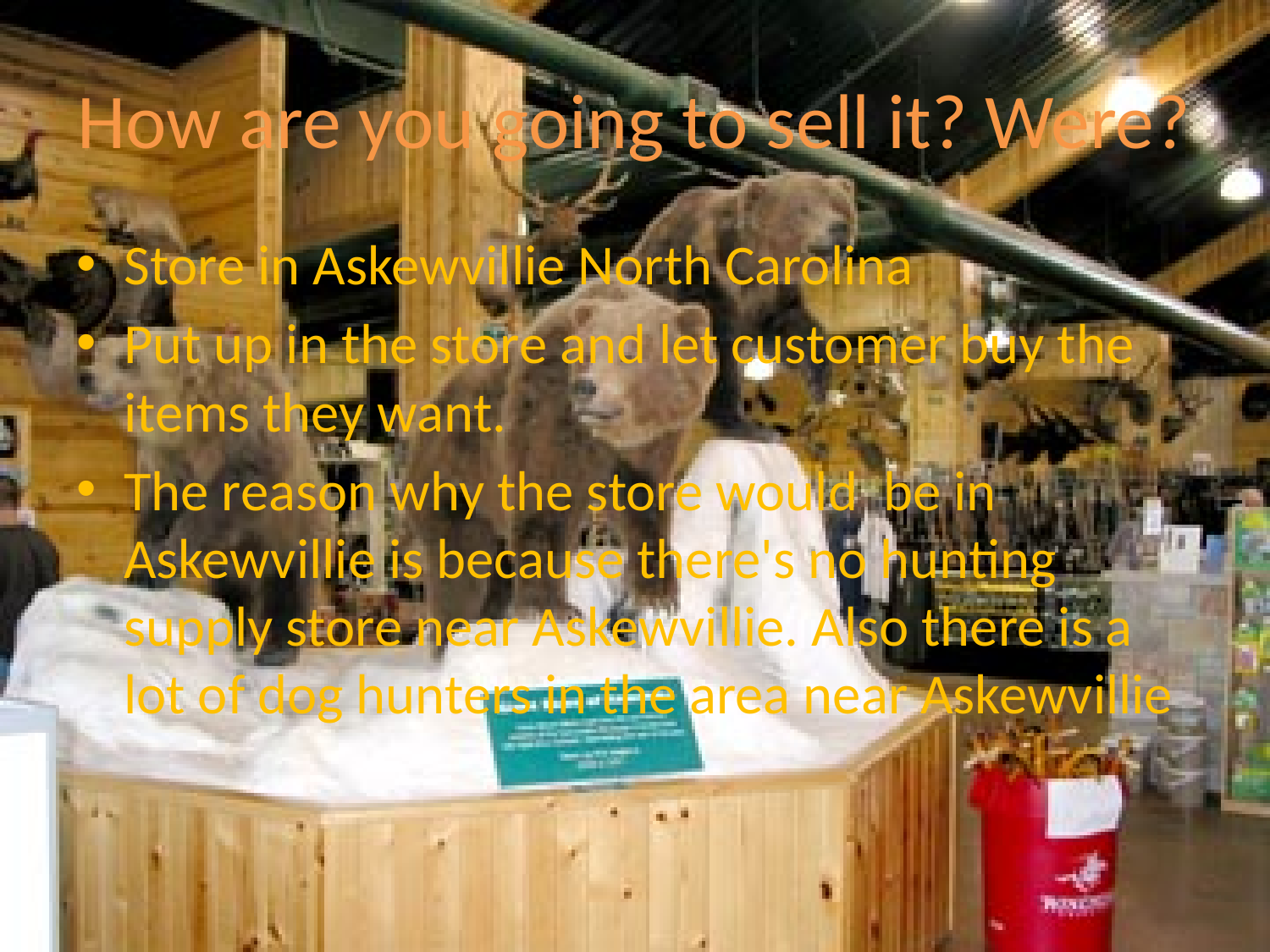

# How are you going to sell it? Were?
Store in Askewvillie North Carolina
Put up in the store and let customer buy the items they want.
The reason why the store would  be in Askewvillie is because there's no hunting supply store near Askewvillie. Also there is a lot of dog hunters in the area near Askewvillie